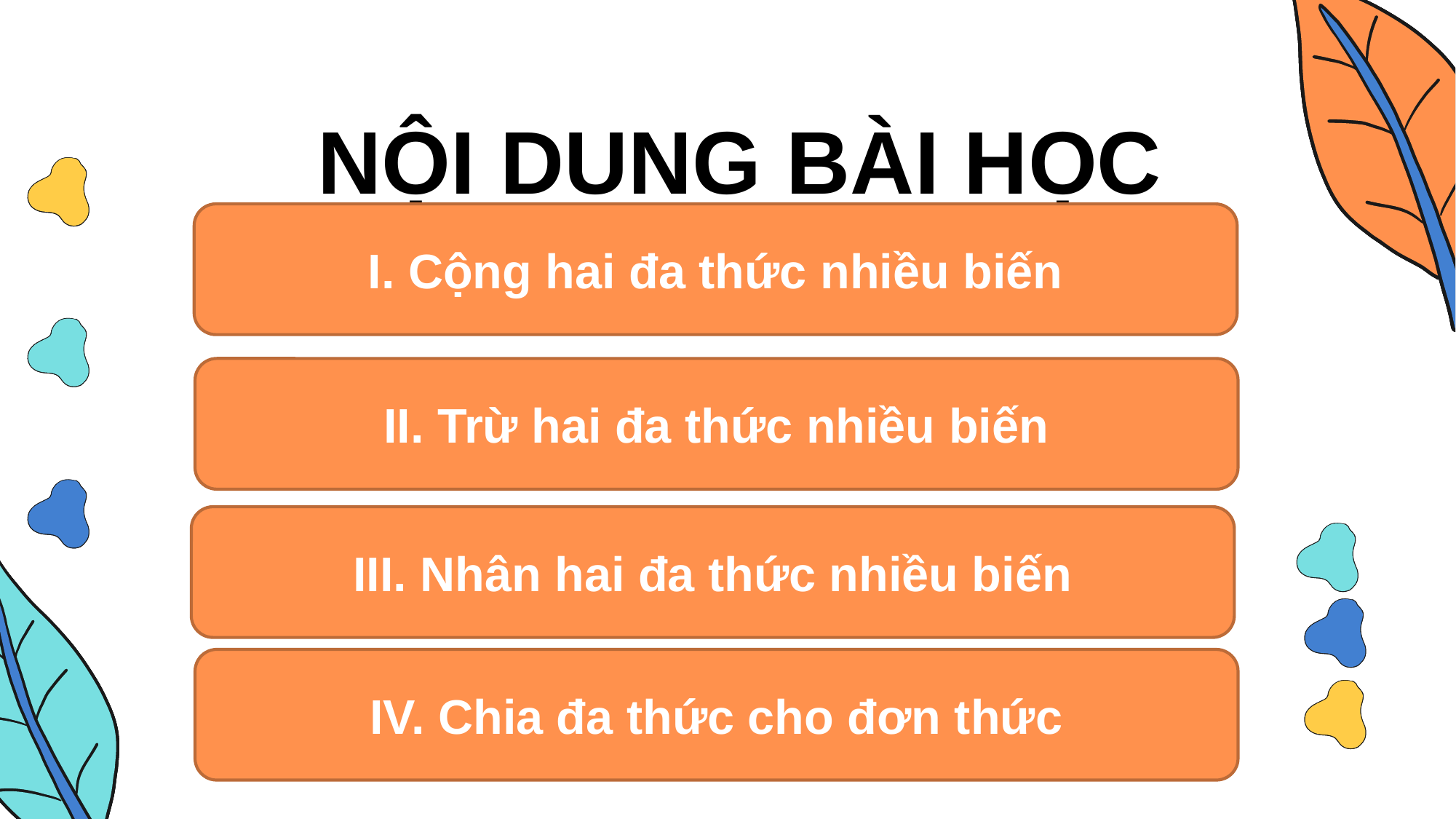

NỘI DUNG BÀI HỌC

I. Cộng hai đa thức nhiều biến

II. Trừ hai đa thức nhiều biến

III. Nhân hai đa thức nhiều biến

IV. Chia đa thức cho đơn thức